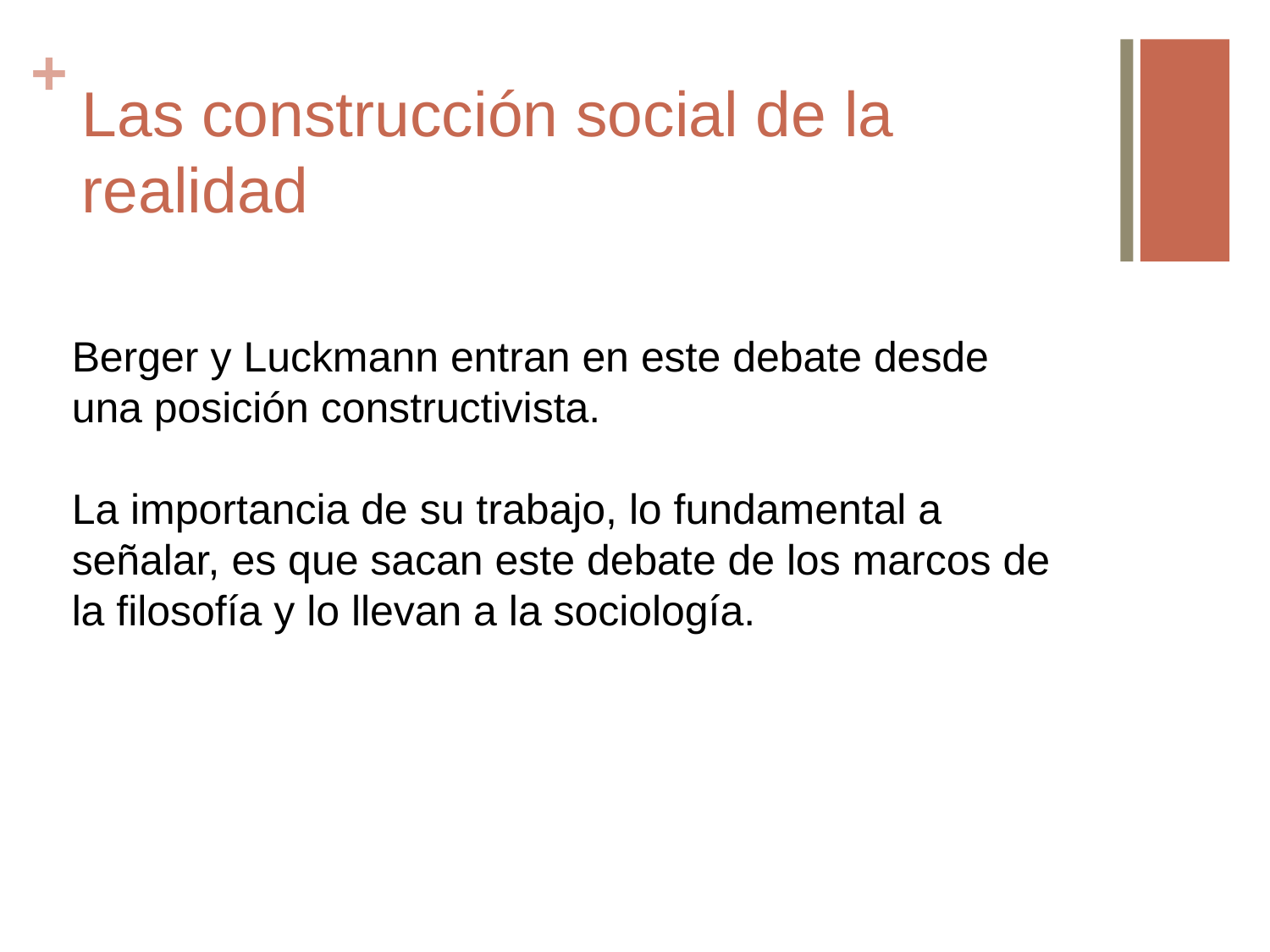

# Las construcción social de la realidad

Berger y Luckmann entran en este debate desde una posición constructivista.

La importancia de su trabajo, lo fundamental a señalar, es que sacan este debate de los marcos de la filosofía y lo llevan a la sociología.